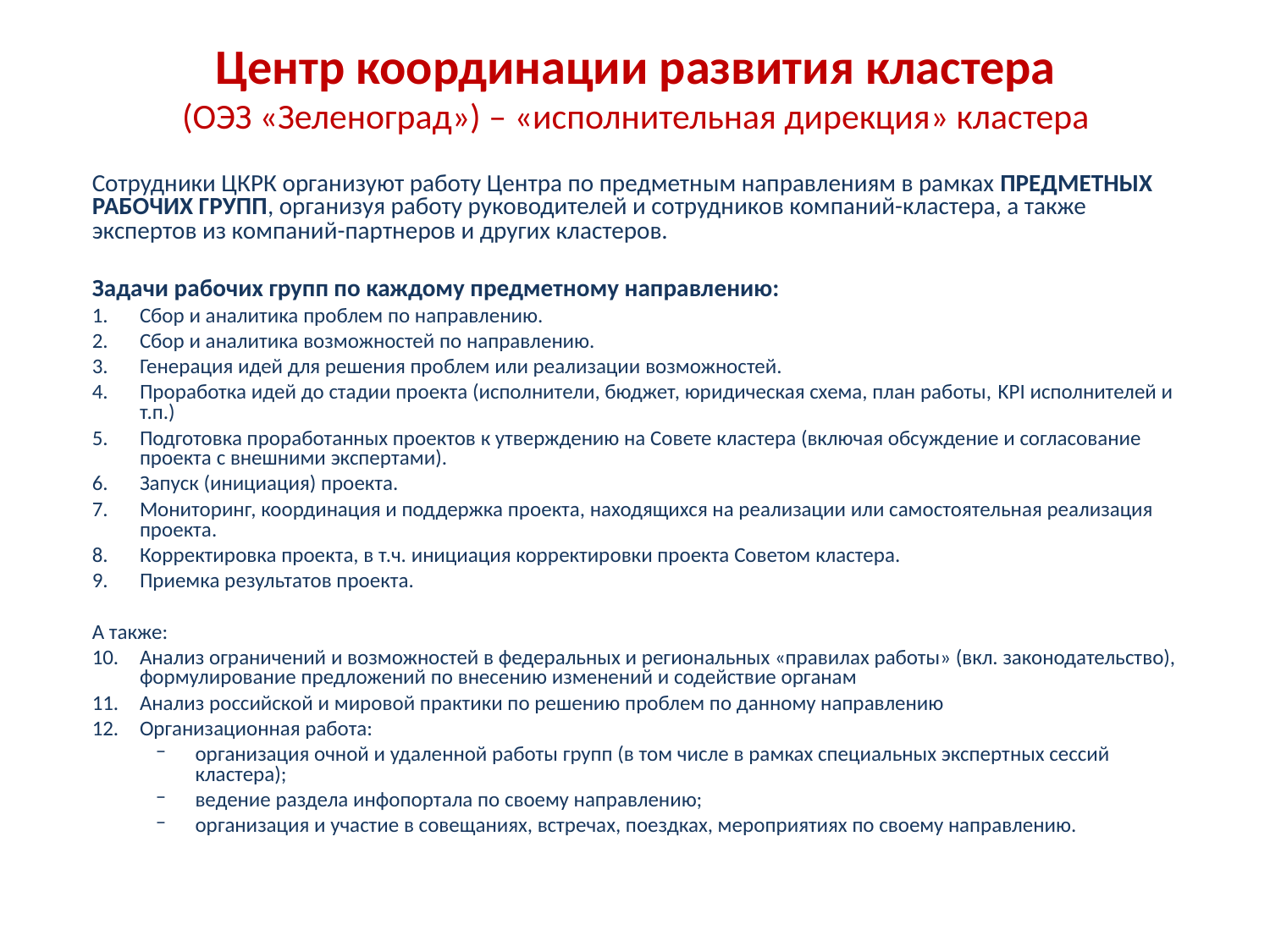

# Центр координации развития кластера (ОЭЗ «Зеленоград») – «исполнительная дирекция» кластера
Сотрудники ЦКРК организуют работу Центра по предметным направлениям в рамках ПРЕДМЕТНЫХ РАБОЧИХ ГРУПП, организуя работу руководителей и сотрудников компаний-кластера, а также экспертов из компаний-партнеров и других кластеров.

Задачи рабочих групп по каждому предметному направлению:
Сбор и аналитика проблем по направлению.
Сбор и аналитика возможностей по направлению.
Генерация идей для решения проблем или реализации возможностей.
Проработка идей до стадии проекта (исполнители, бюджет, юридическая схема, план работы, KPI исполнителей и т.п.)
Подготовка проработанных проектов к утверждению на Совете кластера (включая обсуждение и согласование проекта с внешними экспертами).
Запуск (инициация) проекта.
Мониторинг, координация и поддержка проекта, находящихся на реализации или самостоятельная реализация проекта.
Корректировка проекта, в т.ч. инициация корректировки проекта Советом кластера.
Приемка результатов проекта.

А также:
Анализ ограничений и возможностей в федеральных и региональных «правилах работы» (вкл. законодательство), формулирование предложений по внесению изменений и содействие органам
Анализ российской и мировой практики по решению проблем по данному направлению
Организационная работа:
организация очной и удаленной работы групп (в том числе в рамках специальных экспертных сессий кластера);
ведение раздела инфопортала по своему направлению;
организация и участие в совещаниях, встречах, поездках, мероприятиях по своему направлению.